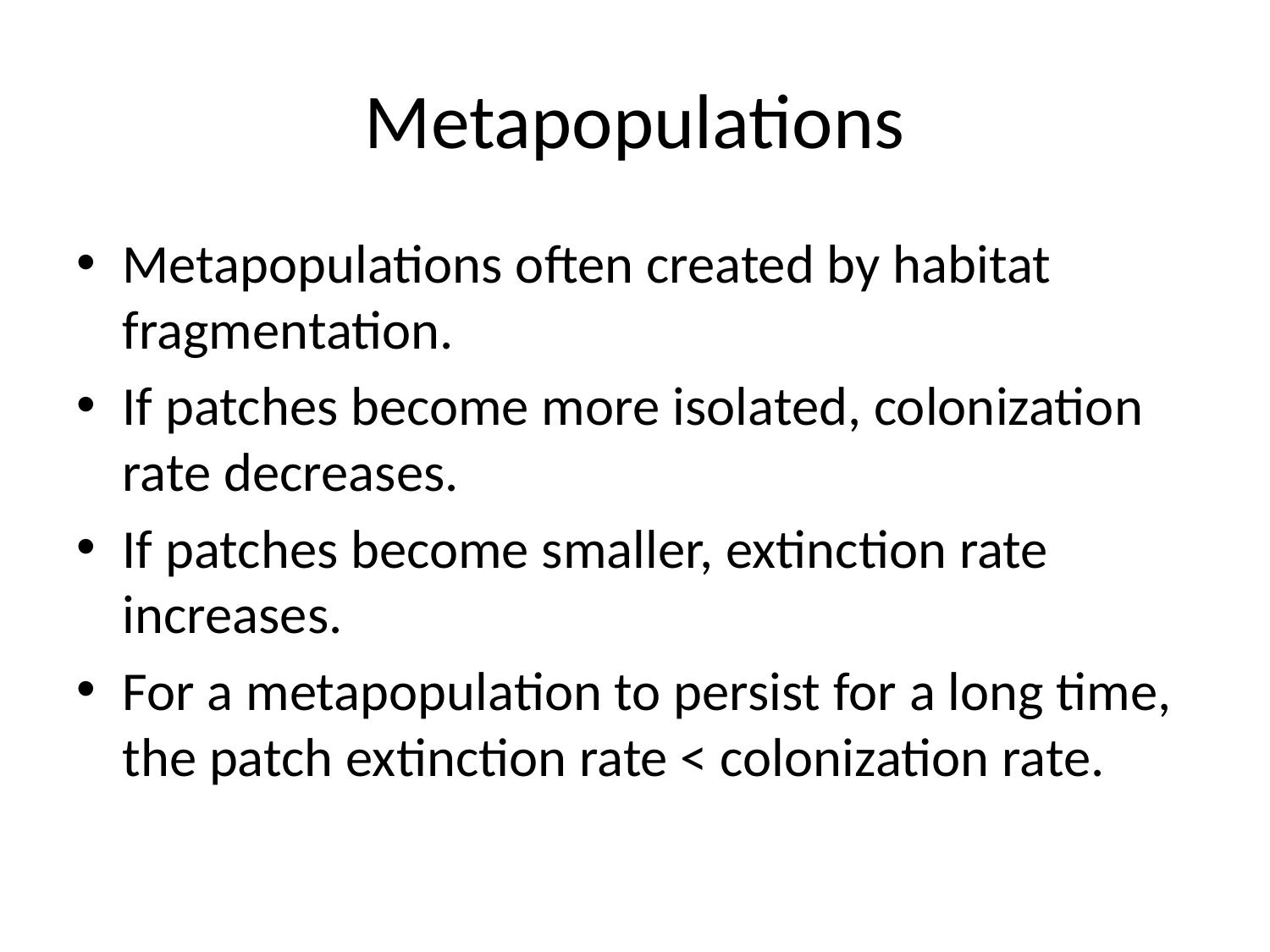

# Metapopulations

Metapopulations often created by habitat fragmentation.
If patches become more isolated, colonization
rate decreases.
If patches become smaller, extinction rate increases.
For a metapopulation to persist for a long time, the patch extinction rate < colonization rate.